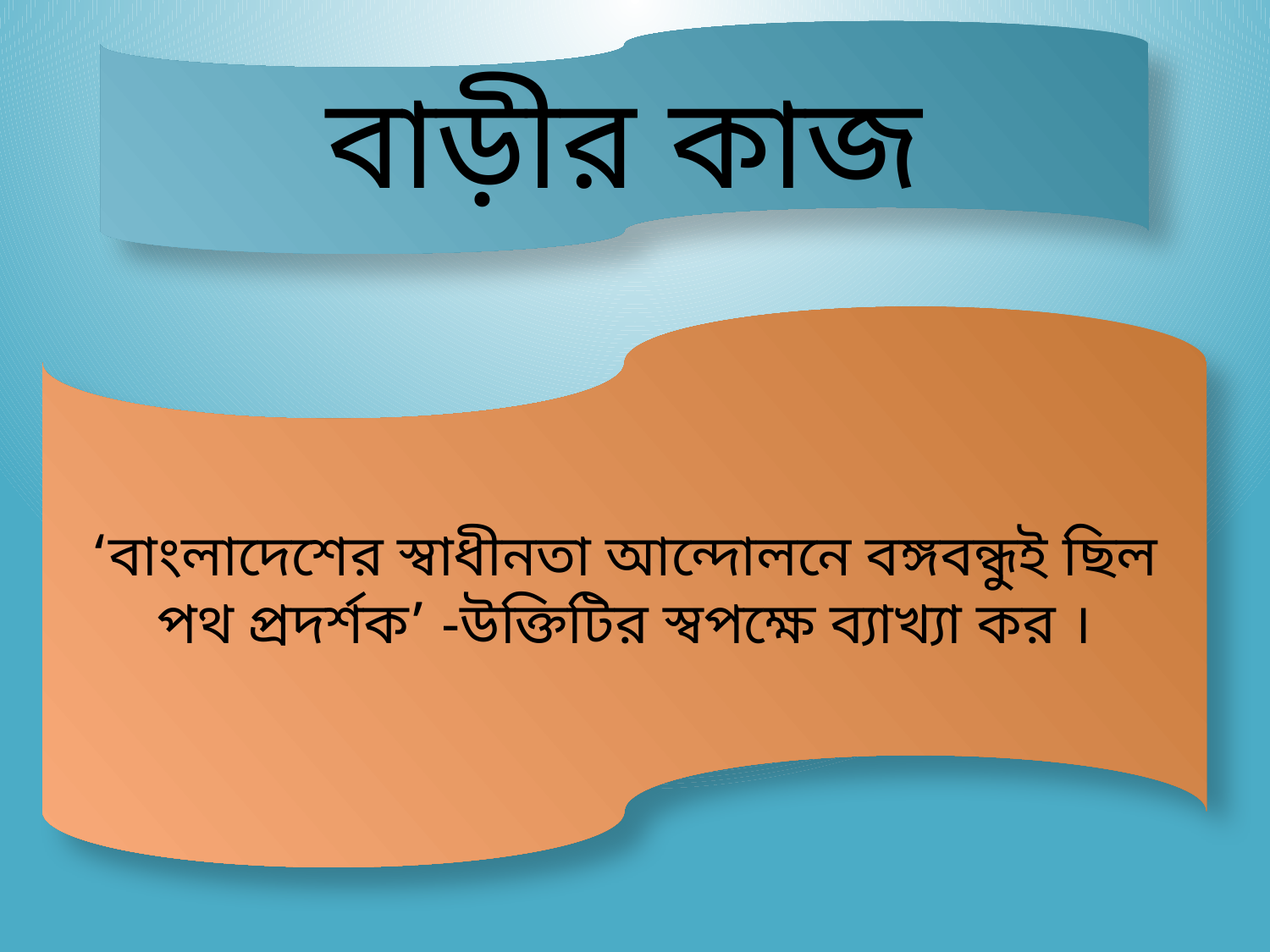

বাড়ীর কাজ
‘বাংলাদেশের স্বাধীনতা আন্দোলনে বঙ্গবন্ধুই ছিল পথ প্রদর্শক’ -উক্তিটির স্বপক্ষে ব্যাখ্যা কর ।